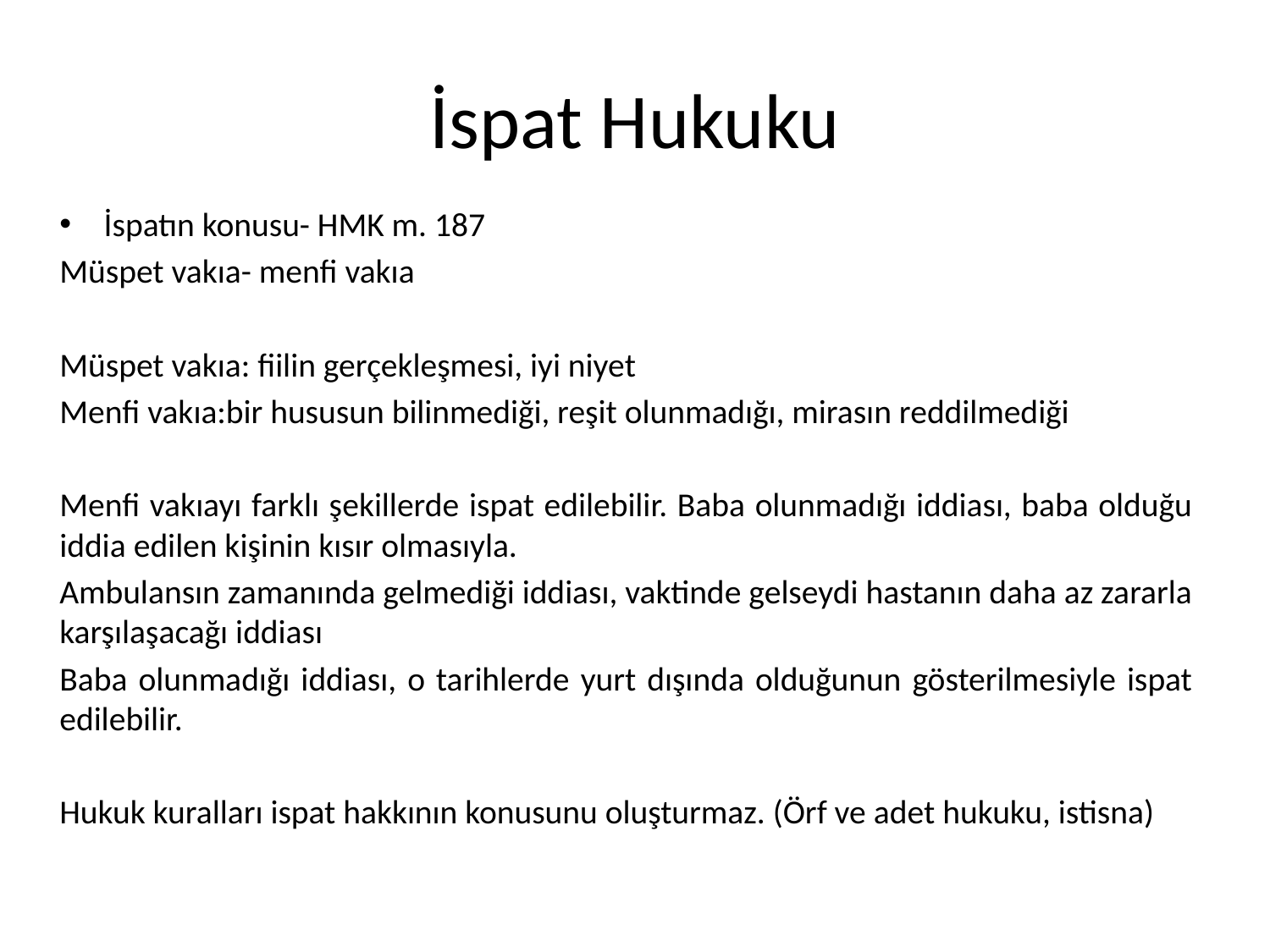

# İspat Hukuku
İspatın konusu- HMK m. 187
Müspet vakıa- menfi vakıa

Müspet vakıa: fiilin gerçekleşmesi, iyi niyet
Menfi vakıa:bir hususun bilinmediği, reşit olunmadığı, mirasın reddilmediği

Menfi vakıayı farklı şekillerde ispat edilebilir. Baba olunmadığı iddiası, baba olduğu iddia edilen kişinin kısır olmasıyla.
Ambulansın zamanında gelmediği iddiası, vaktinde gelseydi hastanın daha az zararla karşılaşacağı iddiası
Baba olunmadığı iddiası, o tarihlerde yurt dışında olduğunun gösterilmesiyle ispat edilebilir.

Hukuk kuralları ispat hakkının konusunu oluşturmaz. (Örf ve adet hukuku, istisna)